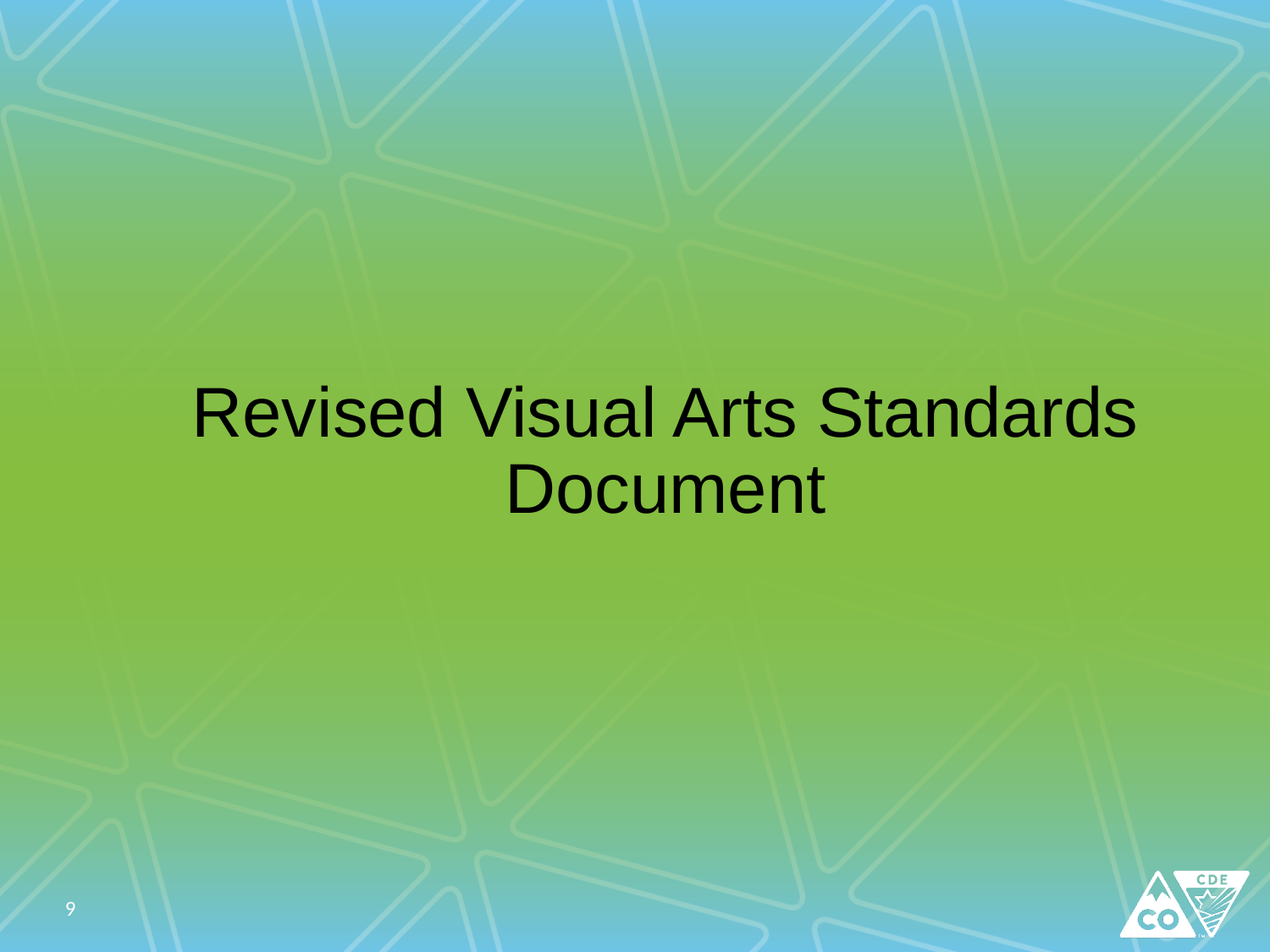

# Revised Visual Arts Standards Document
9